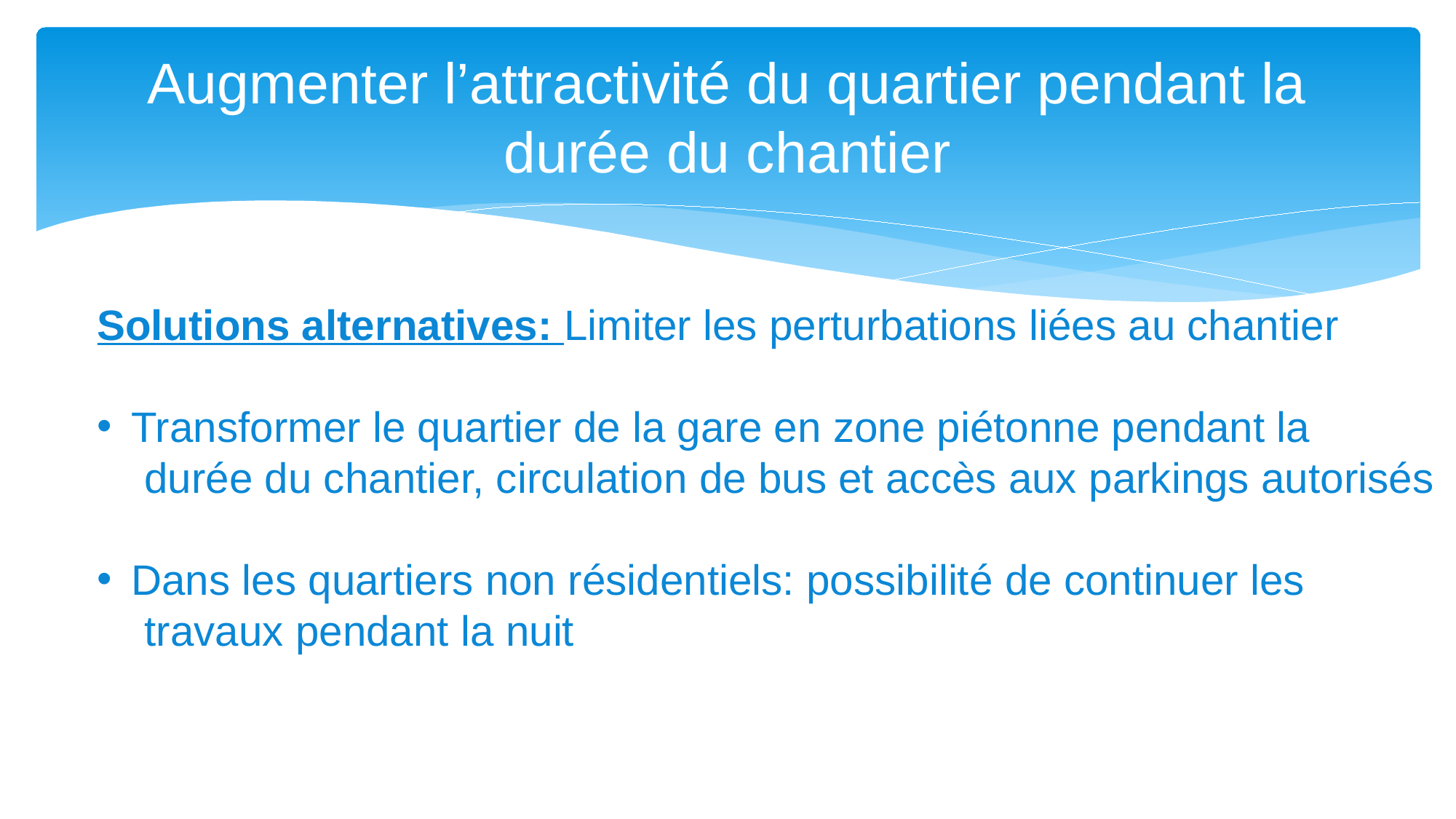

# Augmenter l’attractivité du quartier pendant la durée du chantier
Solutions alternatives: Limiter les perturbations liées au chantier

Transformer le quartier de la gare en zone piétonne pendant la
    durée du chantier, circulation de bus et accès aux parkings autorisés

Dans les quartiers non résidentiels: possibilité de continuer les
    travaux pendant la nuit